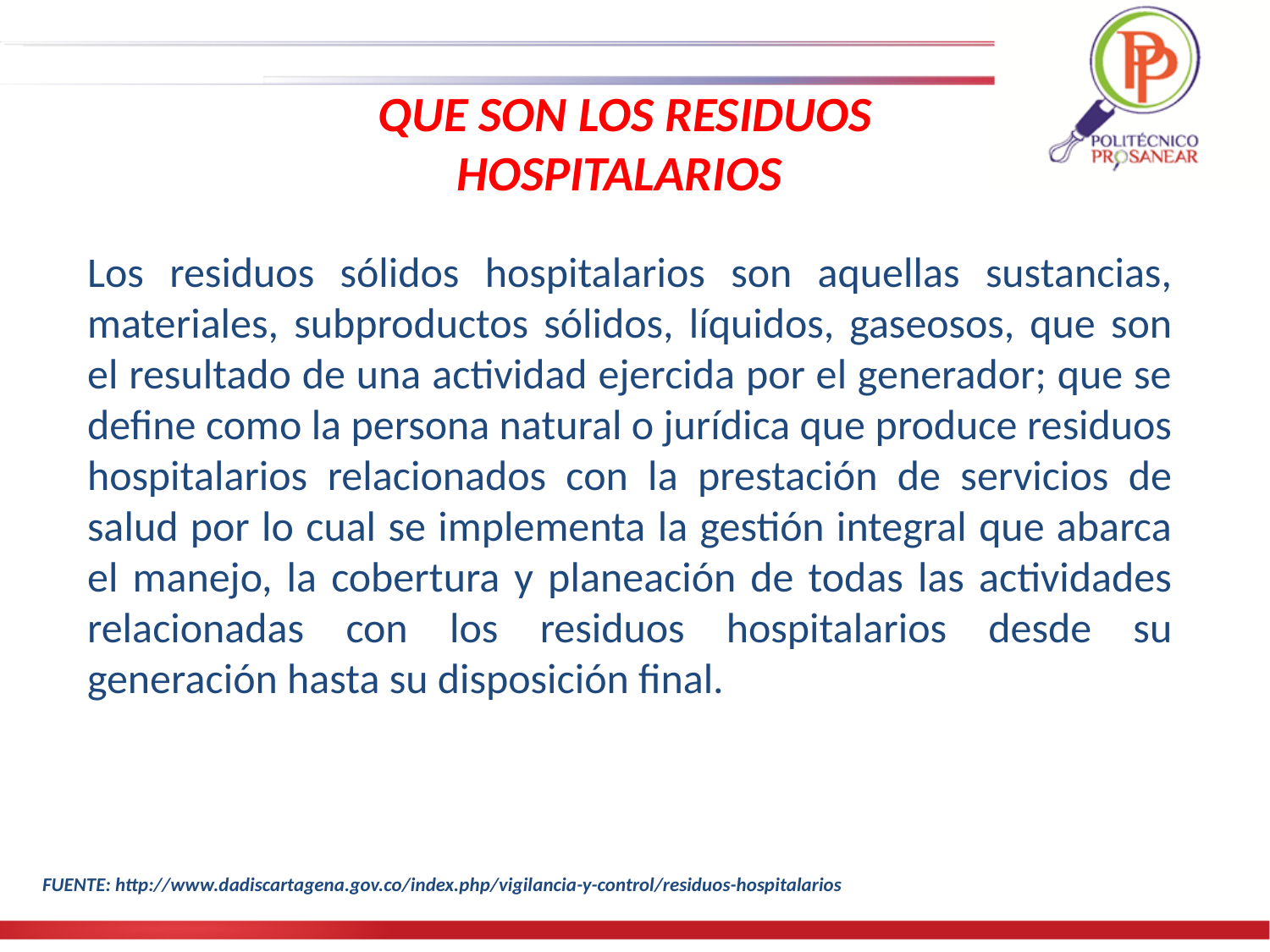

QUE SON LOS RESIDUOS HOSPITALARIOS
Los residuos sólidos hospitalarios son aquellas sustancias, materiales, subproductos sólidos, líquidos, gaseosos, que son el resultado de una actividad ejercida por el generador; que se define como la persona natural o jurídica que produce residuos hospitalarios relacionados con la prestación de servicios de salud por lo cual se implementa la gestión integral que abarca el manejo, la cobertura y planeación de todas las actividades relacionadas con los residuos hospitalarios desde su generación hasta su disposición final.
FUENTE: http://www.dadiscartagena.gov.co/index.php/vigilancia-y-control/residuos-hospitalarios